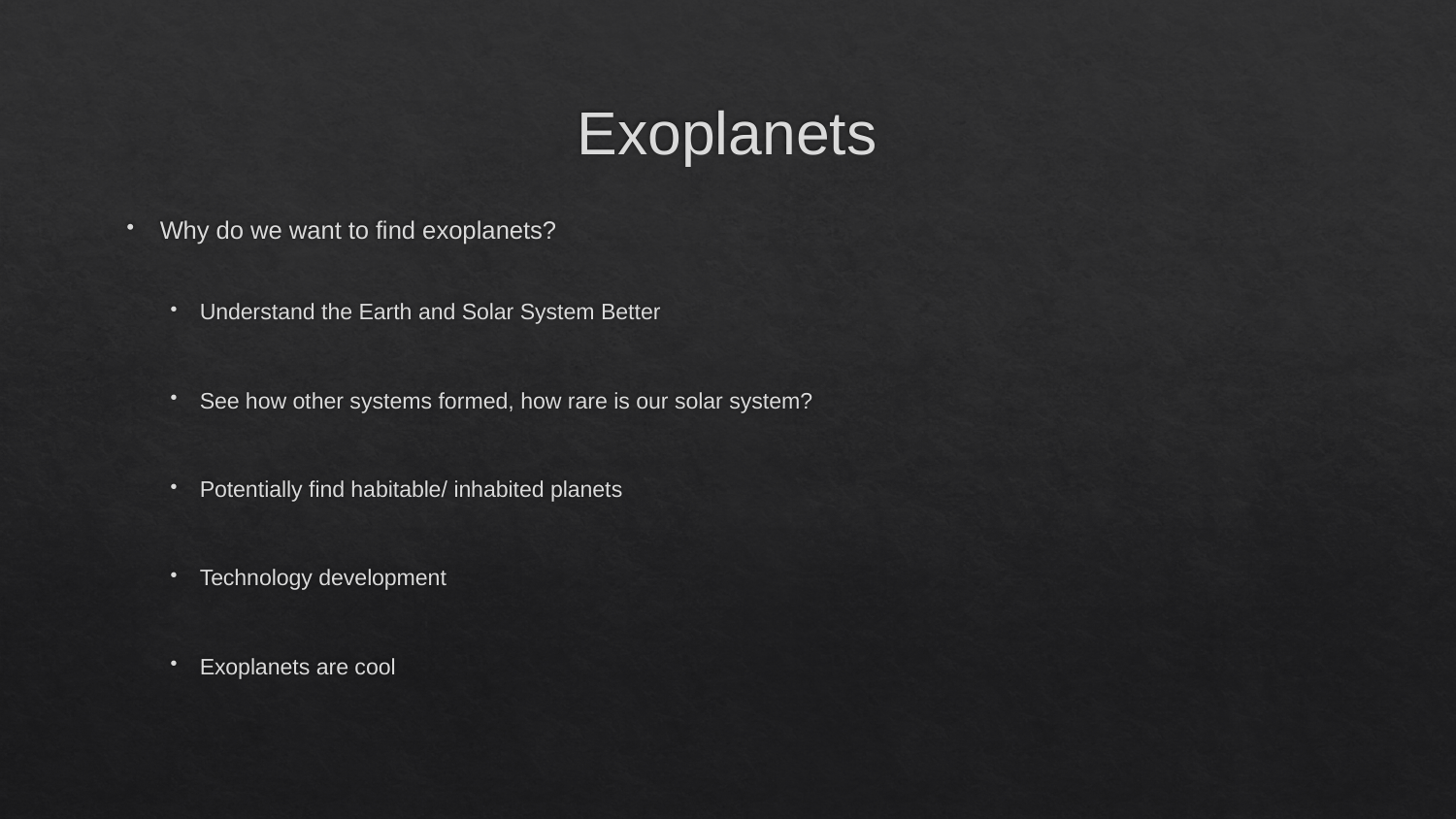

# Exoplanets
Why do we want to find exoplanets?

Understand the Earth and Solar System Better

See how other systems formed, how rare is our solar system?

Potentially find habitable/ inhabited planets

Technology development

Exoplanets are cool